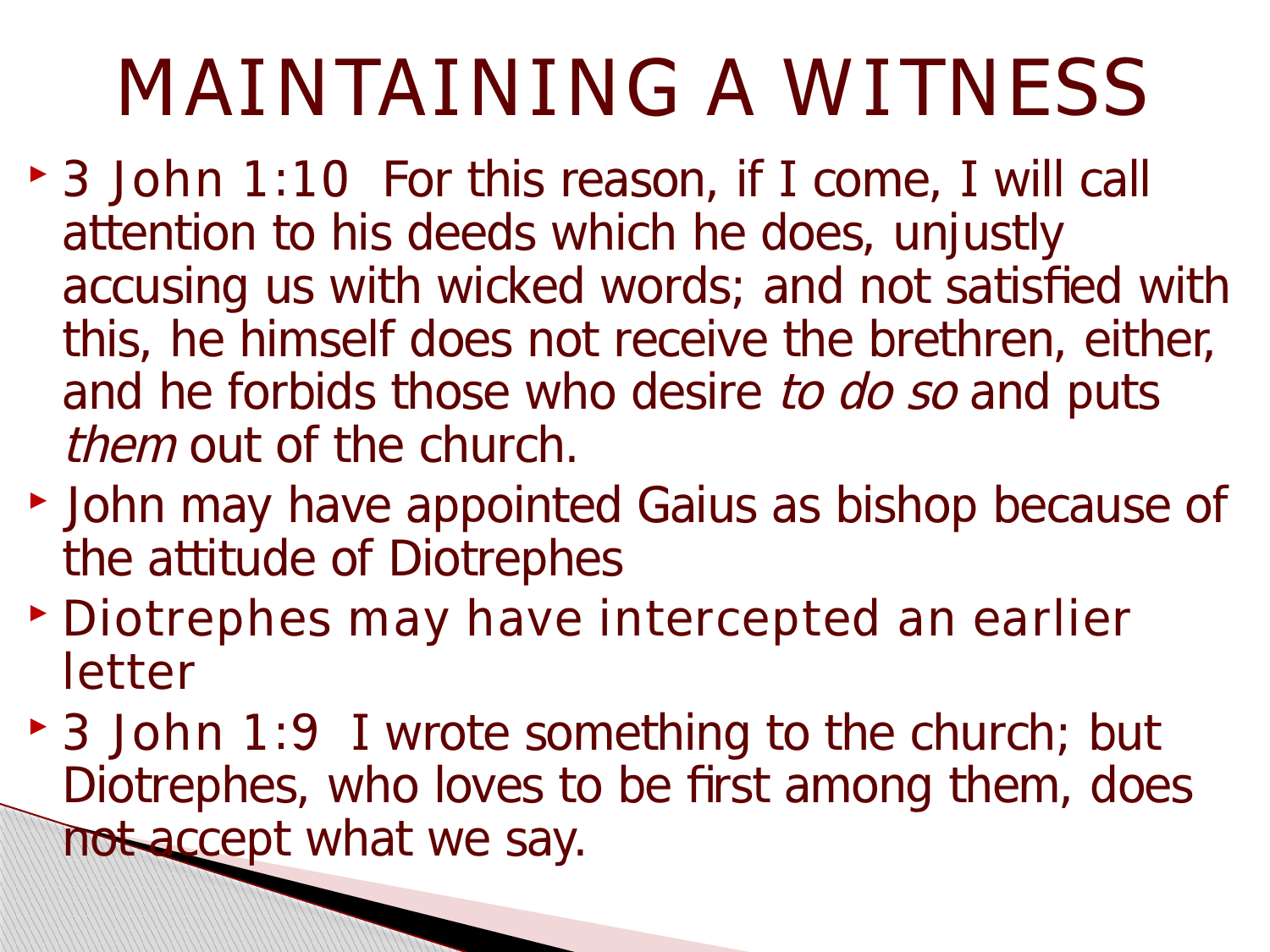

# MAINTAINING A WITNESS
3 John 1:10  For this reason, if I come, I will call attention to his deeds which he does, unjustly accusing us with wicked words; and not satisfied with this, he himself does not receive the brethren, either, and he forbids those who desire to do so and puts them out of the church.
John may have appointed Gaius as bishop because of the attitude of Diotrephes
Diotrephes may have intercepted an earlier letter
3 John 1:9  I wrote something to the church; but Diotrephes, who loves to be first among them, does not accept what we say.